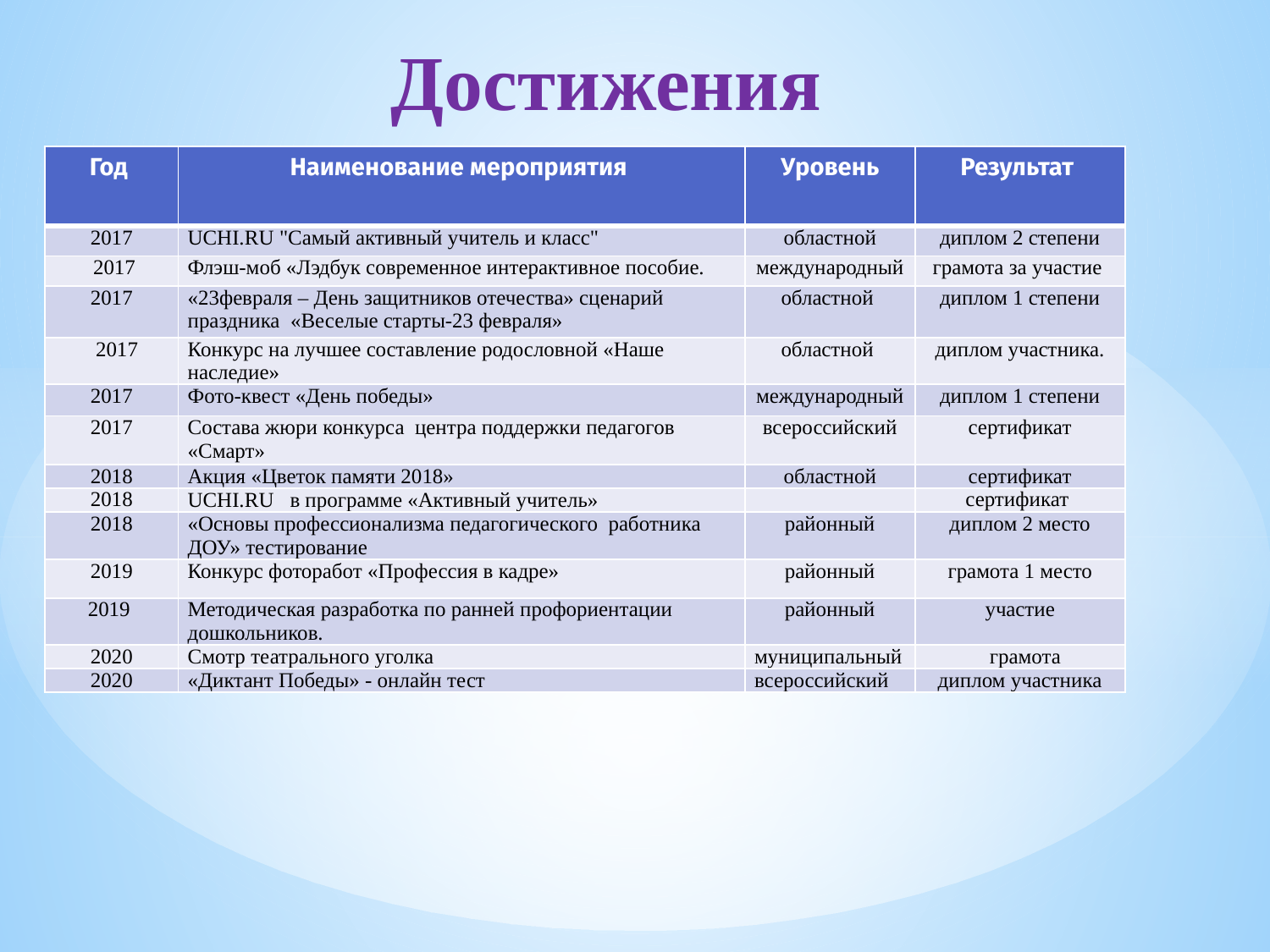

Достижения

| Год | Наименование мероприятия | Уровень | Результат |
| --- | --- | --- | --- |
| 2017 | UCHI.RU "Самый активный учитель и класс" | областной | диплом 2 степени |
| 2017 | Флэш-моб «Лэдбук современное интерактивное пособие. | международный | грамота за участие |
| 2017 | «23февраля – День защитников отечества» сценарий праздника «Веселые старты-23 февраля» | областной | диплом 1 степени |
| 2017 | Конкурс на лучшее составление родословной «Наше наследие» | областной | диплом участника. |
| 2017 | Фото-квест «День победы» | международный | диплом 1 степени |
| 2017 | Состава жюри конкурса центра поддержки педагогов «Смарт» | всероссийский | сертификат |
| 2018 | Акция «Цветок памяти 2018» | областной | сертификат |
| 2018 | UCHI.RU в программе «Активный учитель» |  | сертификат |
| 2018 | «Основы профессионализма педагогического работника ДОУ» тестирование | районный | диплом 2 место |
| 2019 | Конкурс фоторабот «Профессия в кадре» | районный | грамота 1 место |
| 2019 | Методическая разработка по ранней профориентации дошкольников. | районный | участие |
| 2020 | Смотр театрального уголка | муниципальный | грамота |
| 2020 | «Диктант Победы» - онлайн тест | всероссийский | диплом участника |